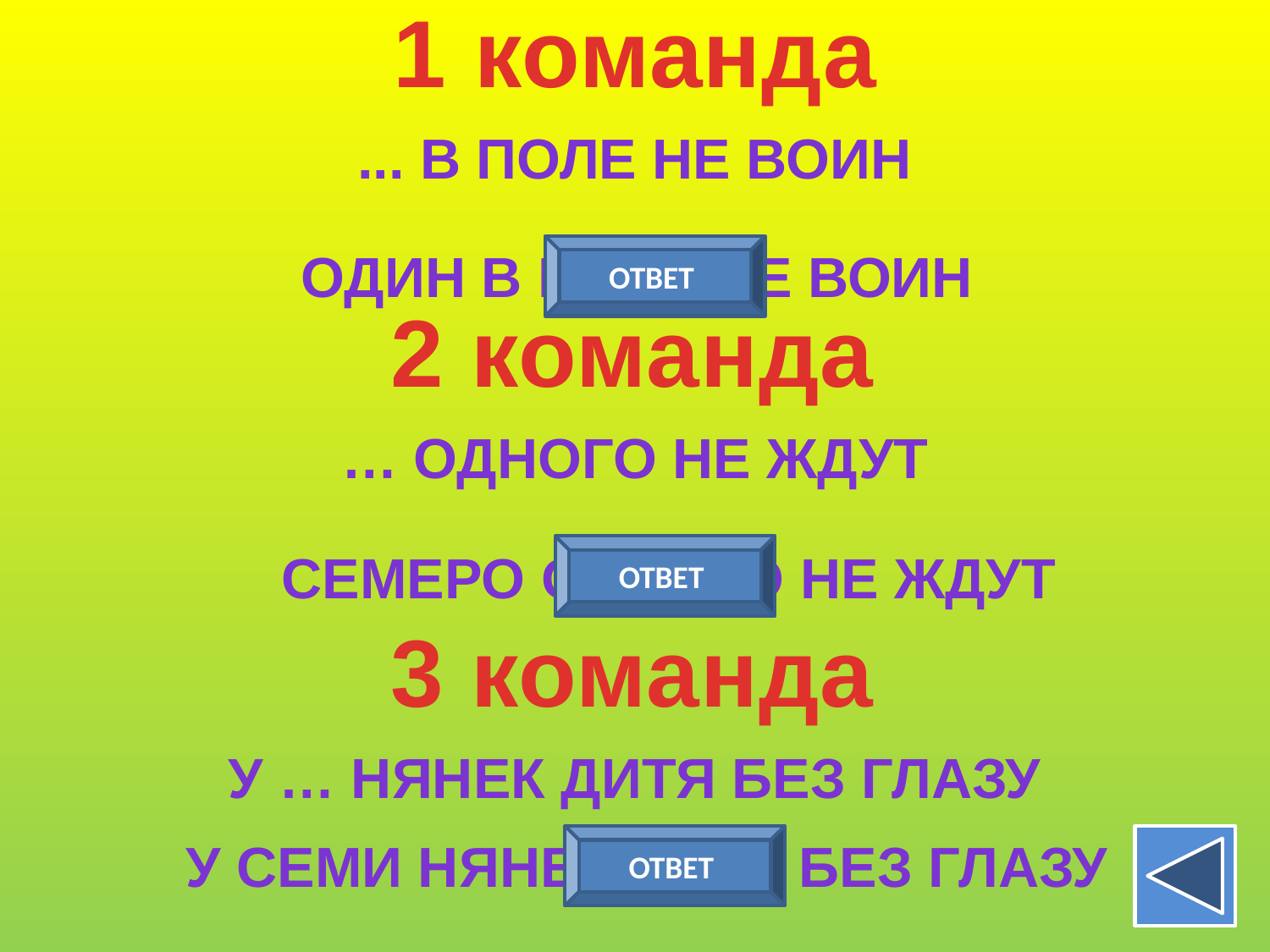

1 команда
... В поле не воин
Один В поле не воин
ОТВЕТ
2 команда
… одного не ждут
ОТВЕТ
Семеро одного не ждут
3 команда
У … нянек дитя без глазу
У семи нянек дитя без глазу
ОТВЕТ